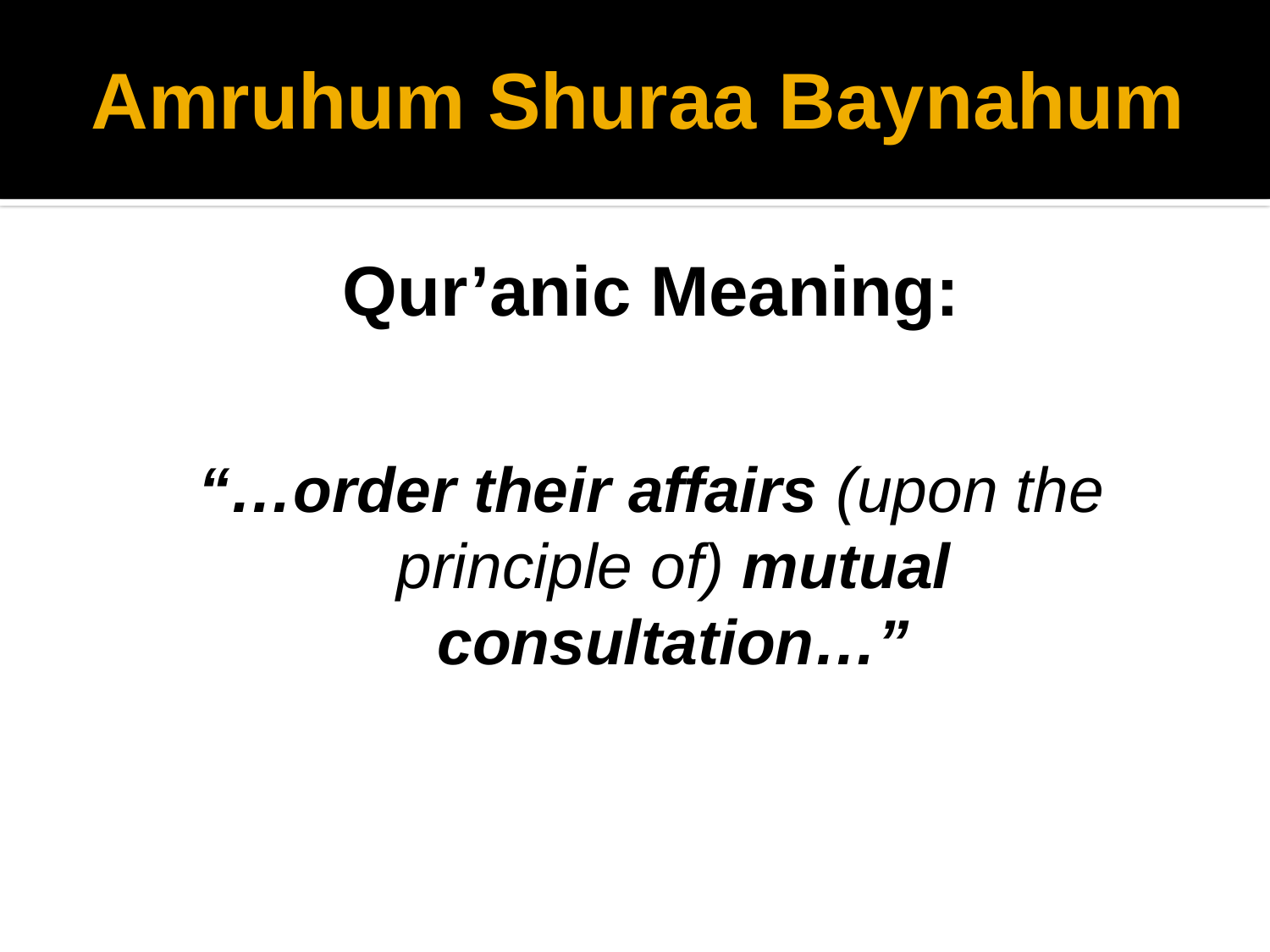

# Amruhum Shuraa Baynahum
Qur’anic Meaning:

“…order their affairs (upon the principle of) mutual consultation…”